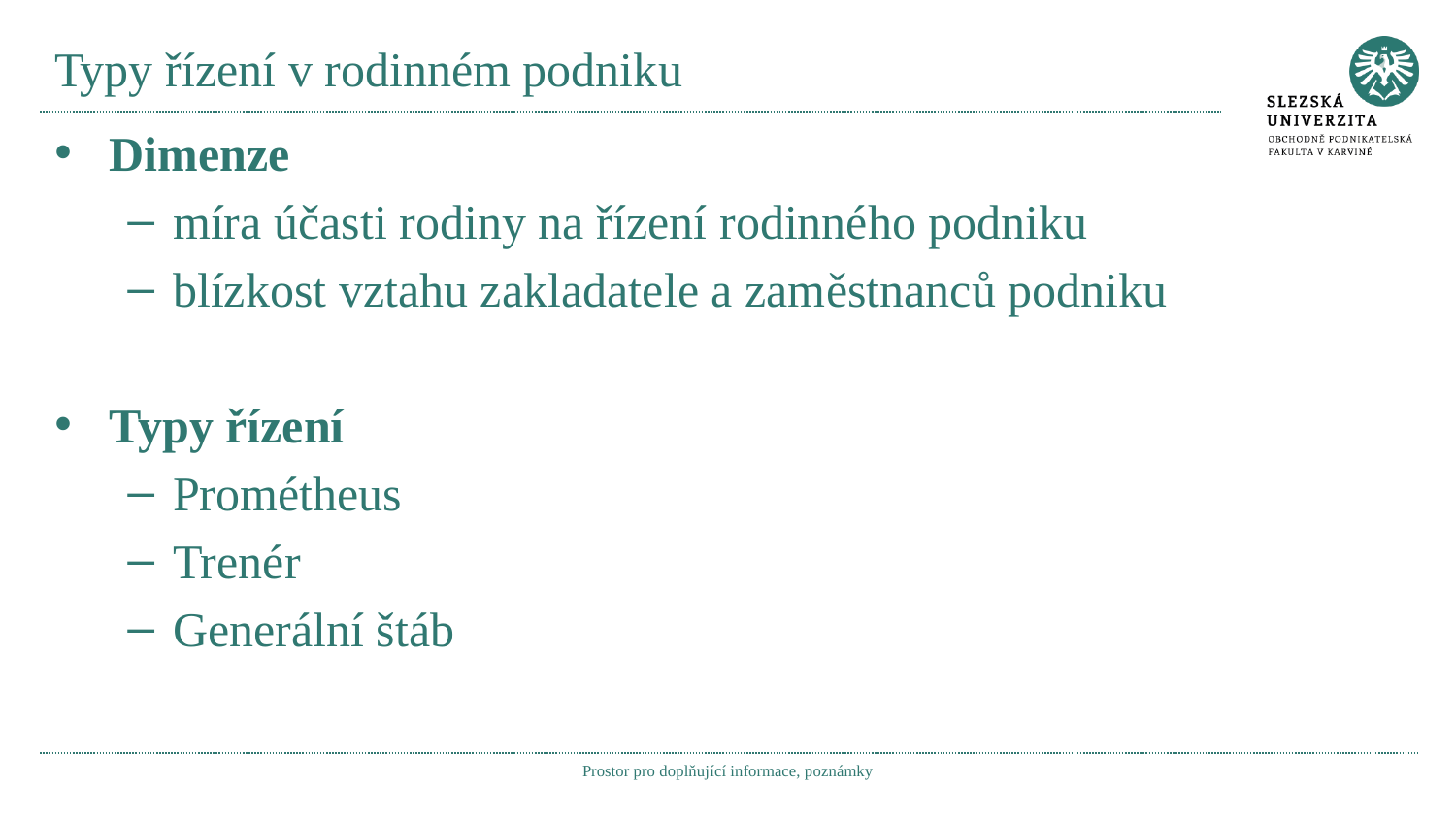

# Typy řízení v rodinném podniku
Dimenze
míra účasti rodiny na řízení rodinného podniku
blízkost vztahu zakladatele a zaměstnanců podniku

Typy řízení
Prométheus
Trenér
Generální štáb
Prostor pro doplňující informace, poznámky